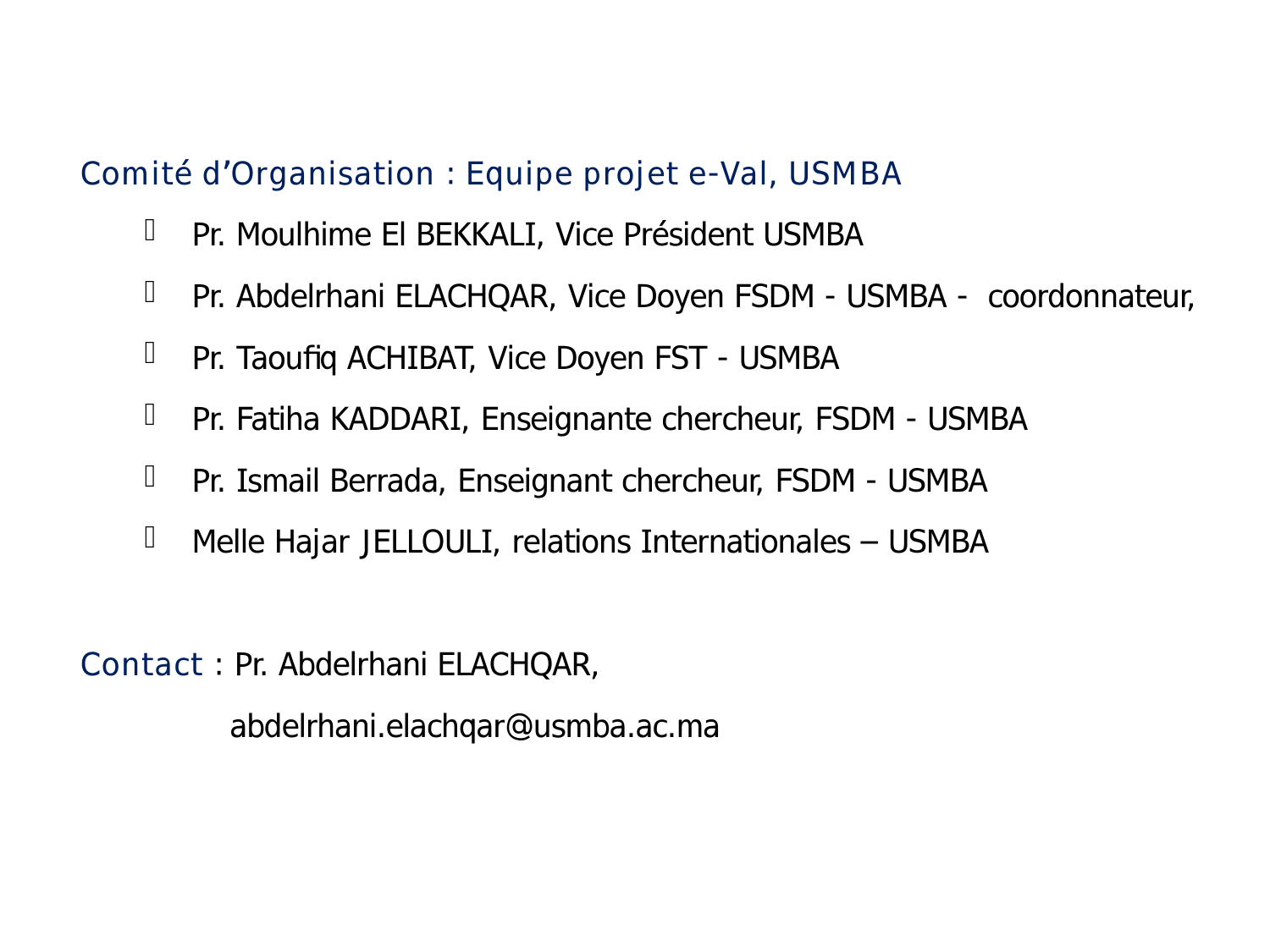

Comité d’Organisation : Equipe projet e-Val, USMBA
Pr. Moulhime El BEKKALI, Vice Président USMBA
Pr. Abdelrhani ELACHQAR, Vice Doyen FSDM - USMBA -  coordonnateur,
Pr. Taoufiq ACHIBAT, Vice Doyen FST - USMBA
Pr. Fatiha KADDARI, Enseignante chercheur, FSDM - USMBA
Pr. Ismail Berrada, Enseignant chercheur, FSDM - USMBA
Melle Hajar JELLOULI, relations Internationales – USMBA

Contact : Pr. Abdelrhani ELACHQAR,
               abdelrhani.elachqar@usmba.ac.ma